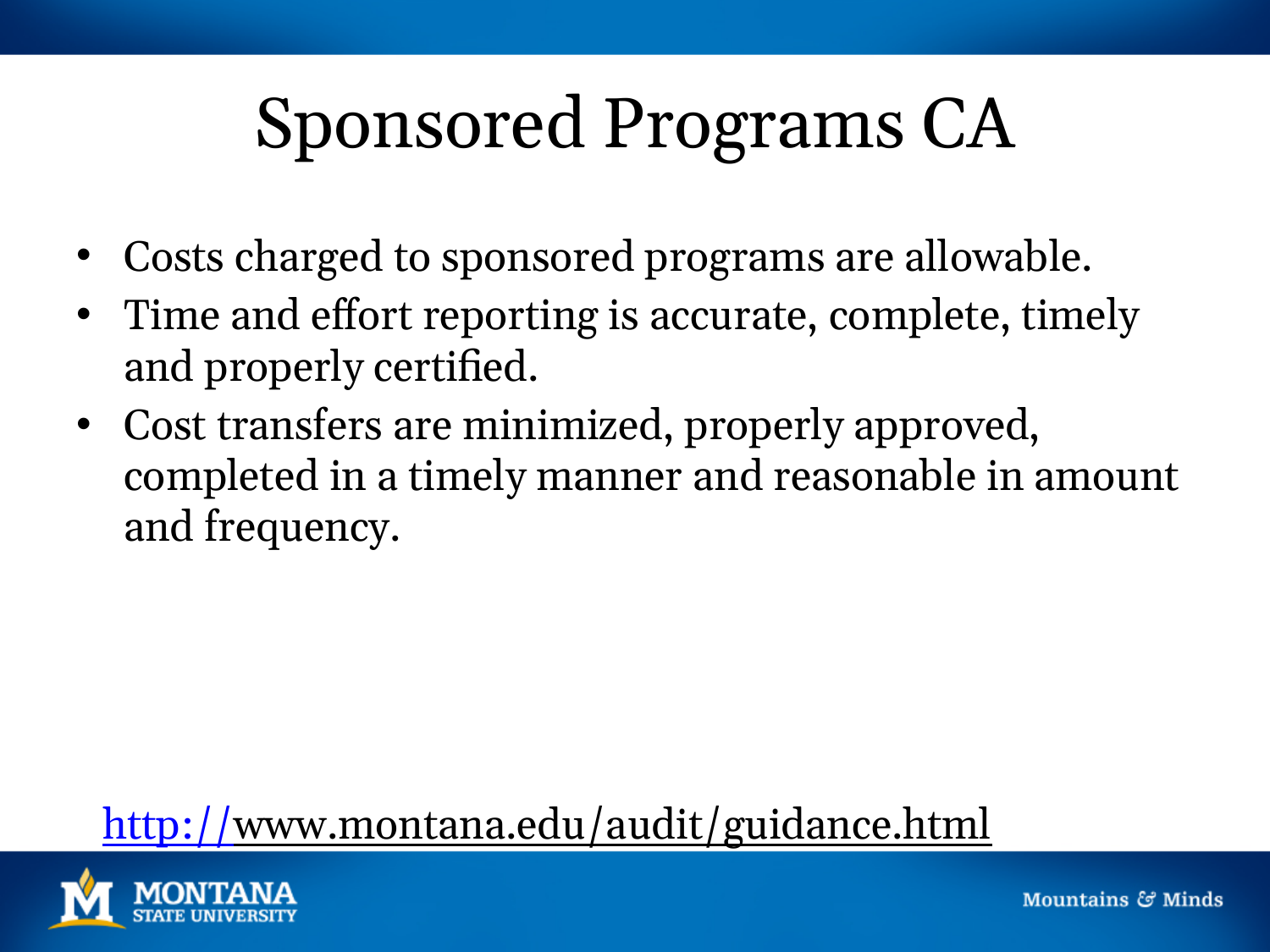

# Sponsored Programs CA
Costs charged to sponsored programs are allowable.
Time and effort reporting is accurate, complete, timely and properly certified.
Cost transfers are minimized, properly approved, completed in a timely manner and reasonable in amount and frequency.
http://www.montana.edu/audit/guidance.html